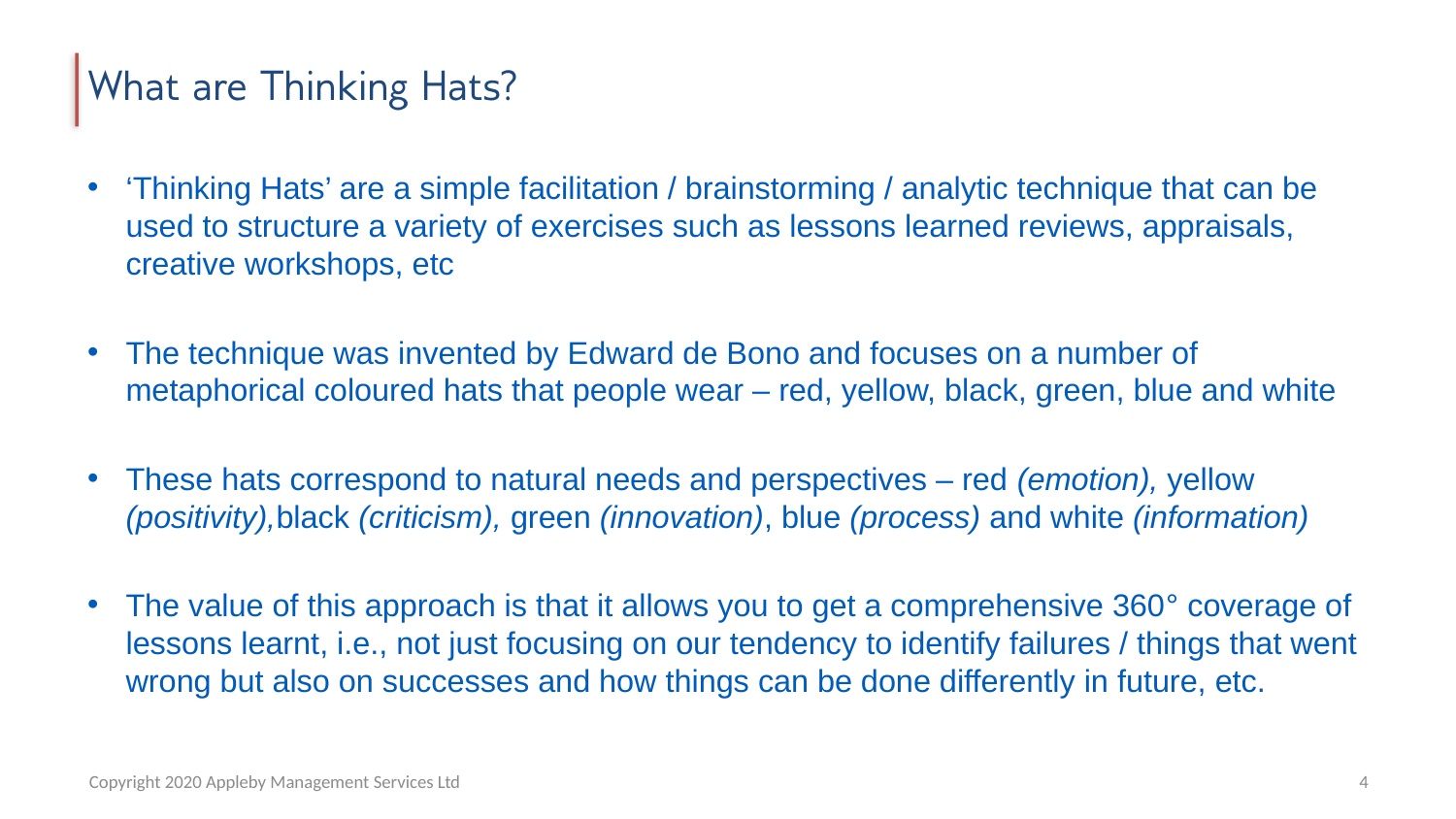

# What are Thinking Hats?
‘Thinking Hats’ are a simple facilitation / brainstorming / analytic technique that can be used to structure a variety of exercises such as lessons learned reviews, appraisals, creative workshops, etc

The technique was invented by Edward de Bono and focuses on a number of metaphorical coloured hats that people wear – red, yellow, black, green, blue and white

These hats correspond to natural needs and perspectives – red (emotion), yellow (positivity),black (criticism), green (innovation), blue (process) and white (information)

The value of this approach is that it allows you to get a comprehensive 360° coverage of lessons learnt, i.e., not just focusing on our tendency to identify failures / things that went wrong but also on successes and how things can be done differently in future, etc.

Copyright 2020 Appleby Management Services Ltd
4